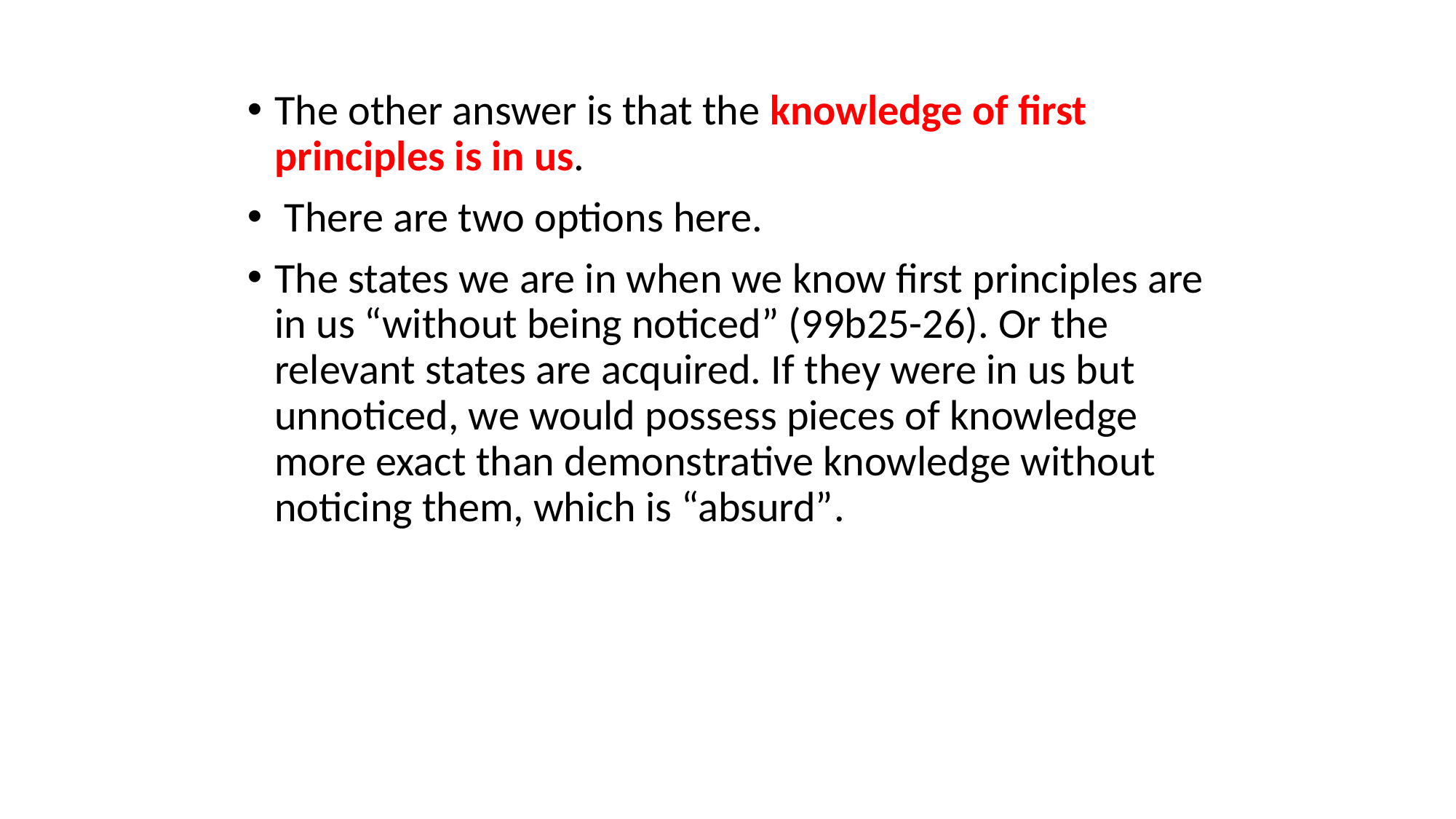

The other answer is that the knowledge of first principles is in us.
 There are two options here.
The states we are in when we know first principles are in us “without being noticed” (99b25-26). Or the relevant states are acquired. If they were in us but unnoticed, we would possess pieces of knowledge more exact than demonstrative knowledge without noticing them, which is “absurd”.